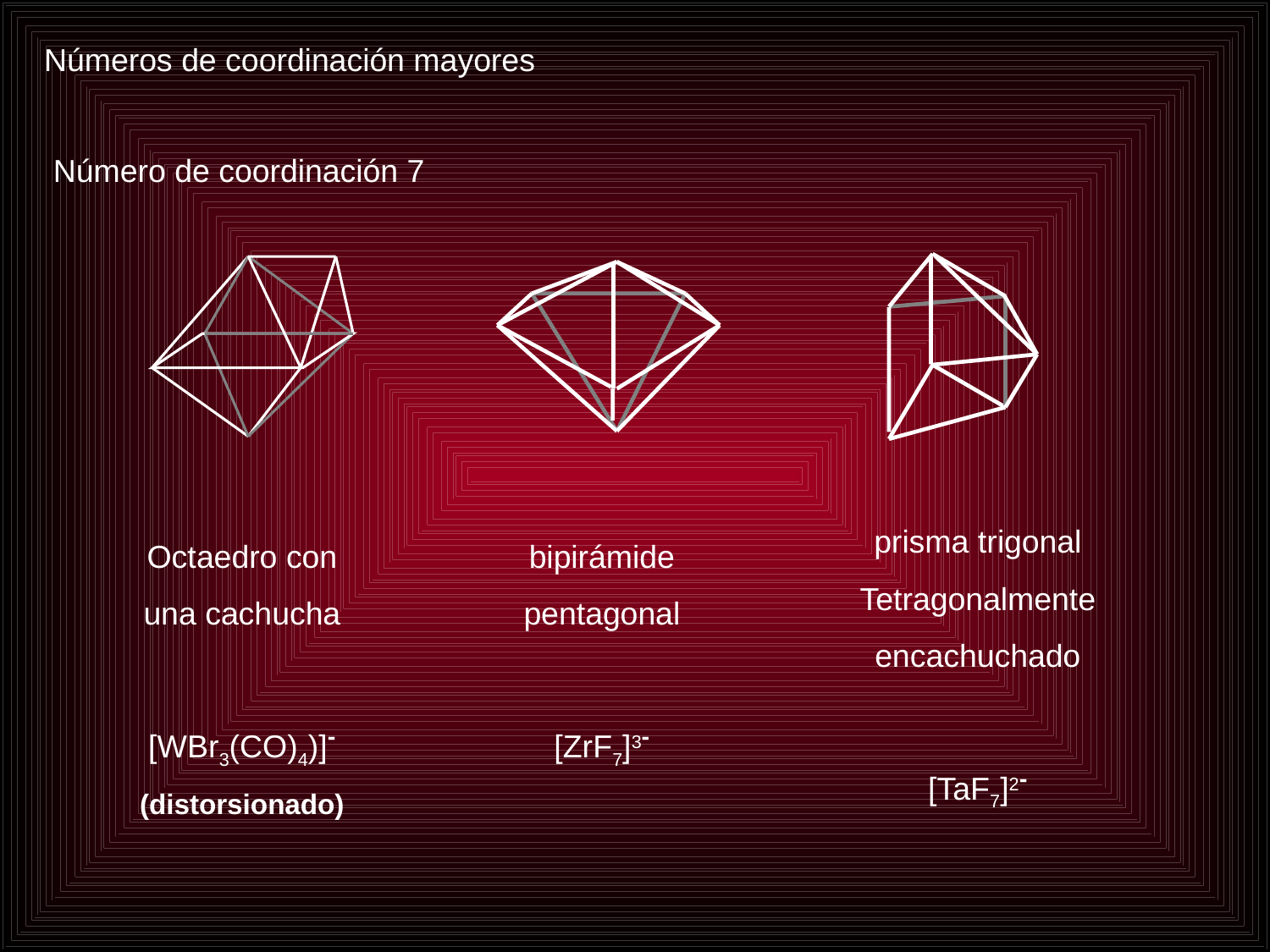

Números de coordinación mayores
Número de coordinación 7

prisma trigonal
Tetragonalmente
encachuchado

[TaF7]2-
Octaedro con
una cachucha

[WBr3(CO)4)]-
(distorsionado)
bipirámide
pentagonal

[ZrF7]3-